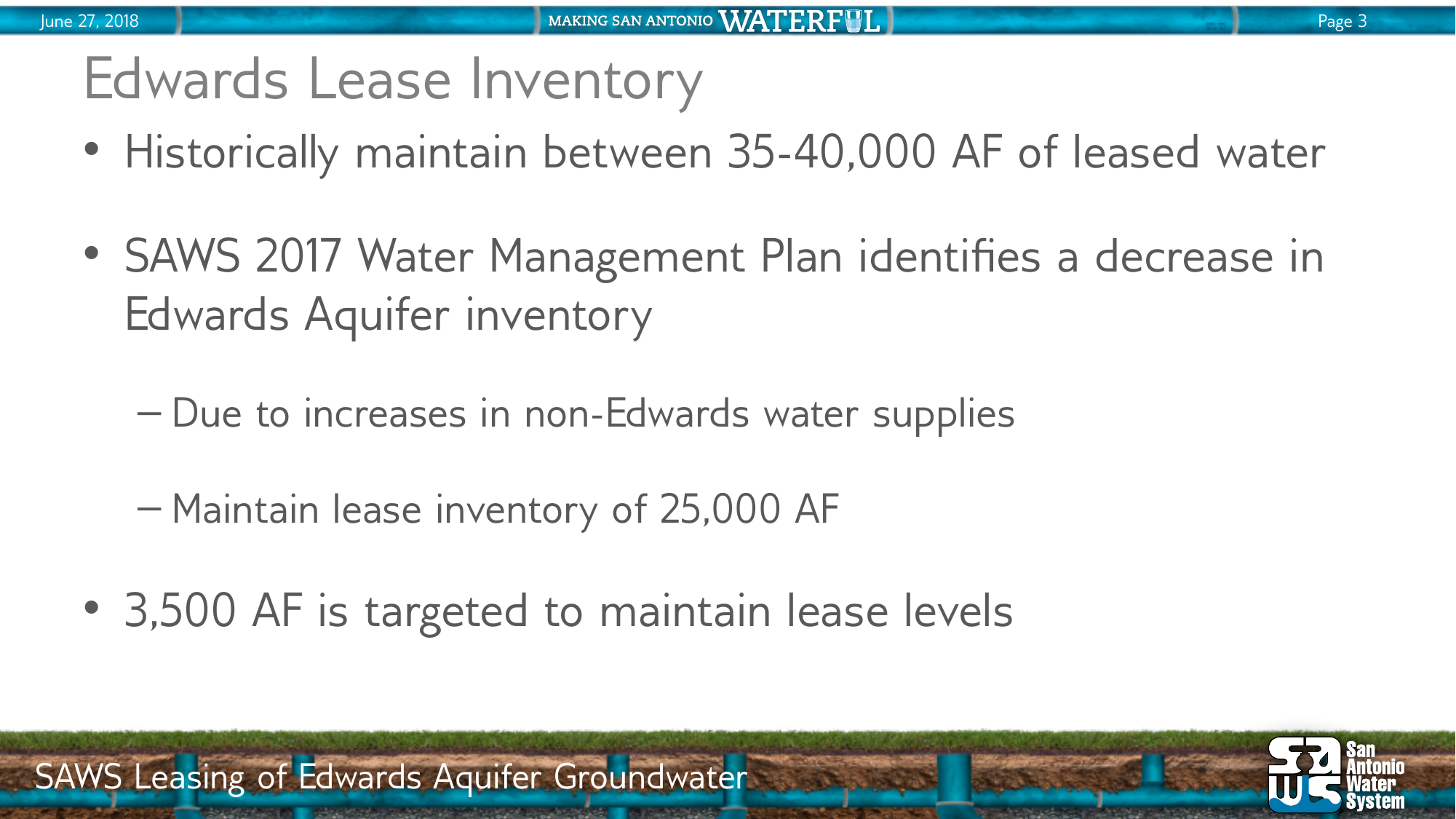

# Edwards Lease Inventory
Historically maintain between 35-40,000 AF of leased water
SAWS 2017 Water Management Plan identifies a decrease in Edwards Aquifer inventory
Due to increases in non-Edwards water supplies
Maintain lease inventory of 25,000 AF
3,500 AF is targeted to maintain lease levels